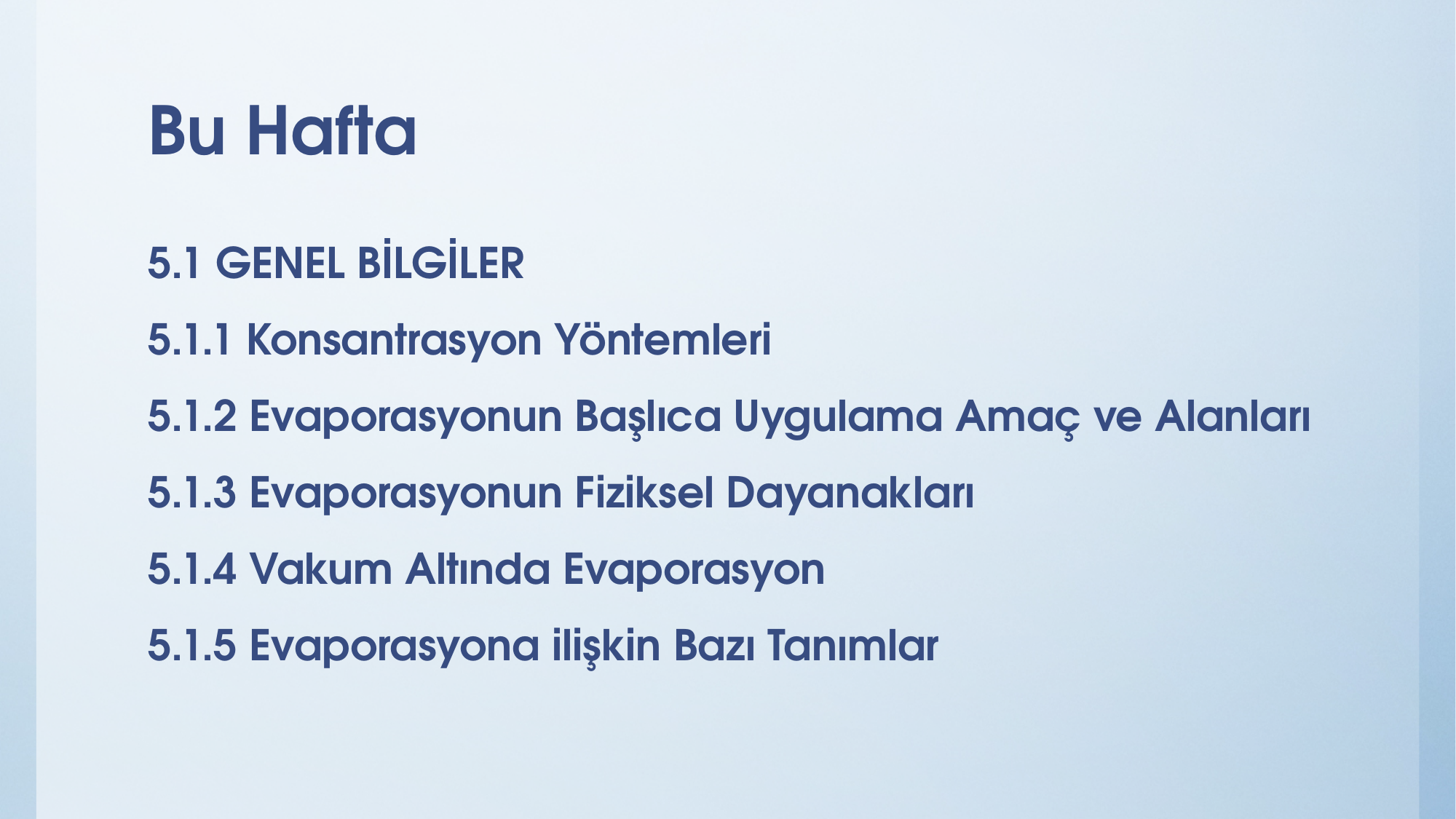

# Bu Hafta
5.1 GENEL BİLGİLER
5.1.1 Konsantrasyon Yöntemleri
5.1.2 Evaporasyonun Başlıca Uygulama Amaç ve Alanları
5.1.3 Evaporasyonun Fiziksel Dayanakları
5.1.4 Vakum Altında Evaporasyon
5.1.5 Evaporasyona ilişkin Bazı Tanımlar